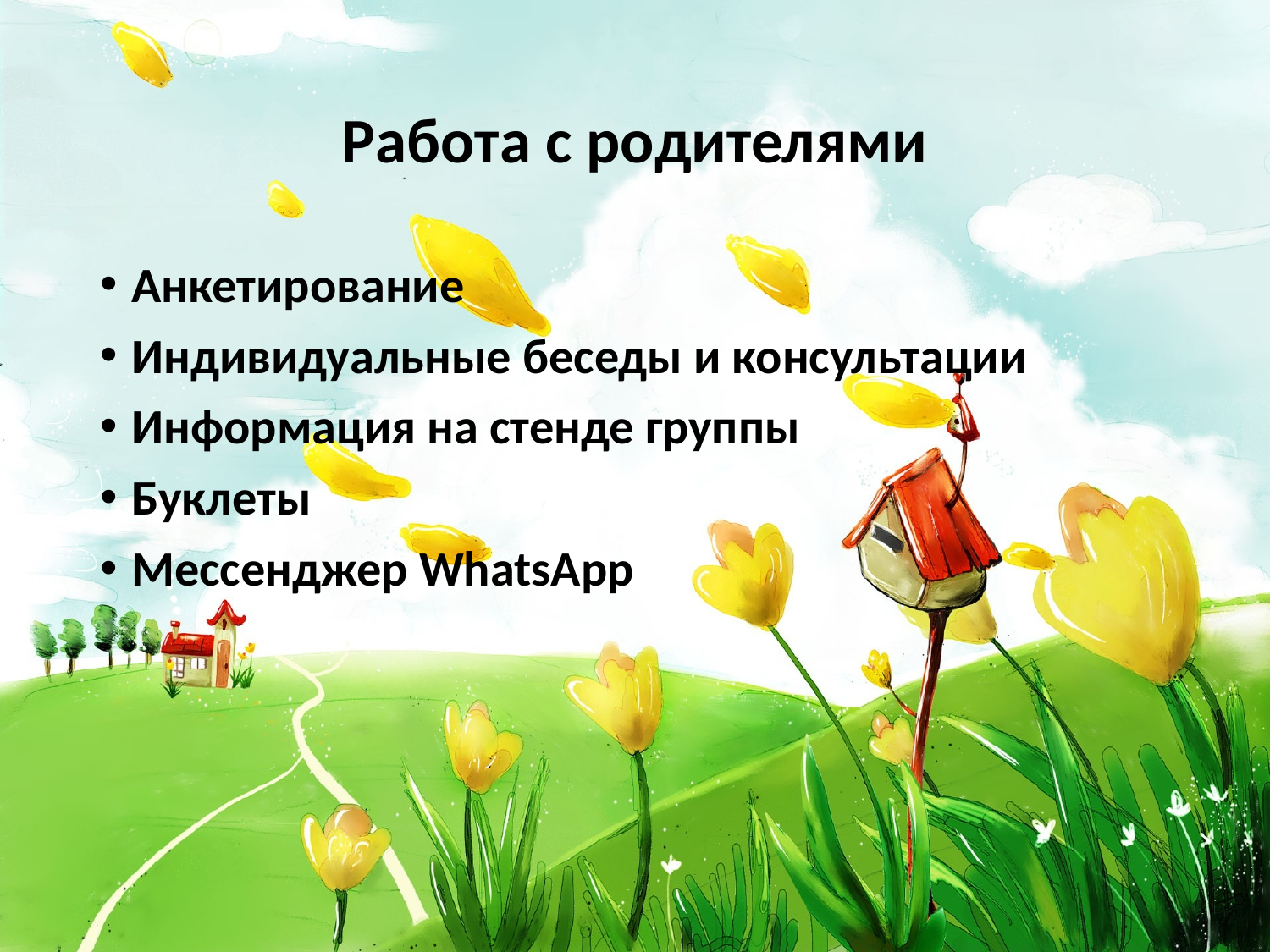

# Работа с родителями
Анкетирование
Индивидуальные беседы и консультации
Информация на стенде группы
Буклеты
Мессенджер WhatsApp